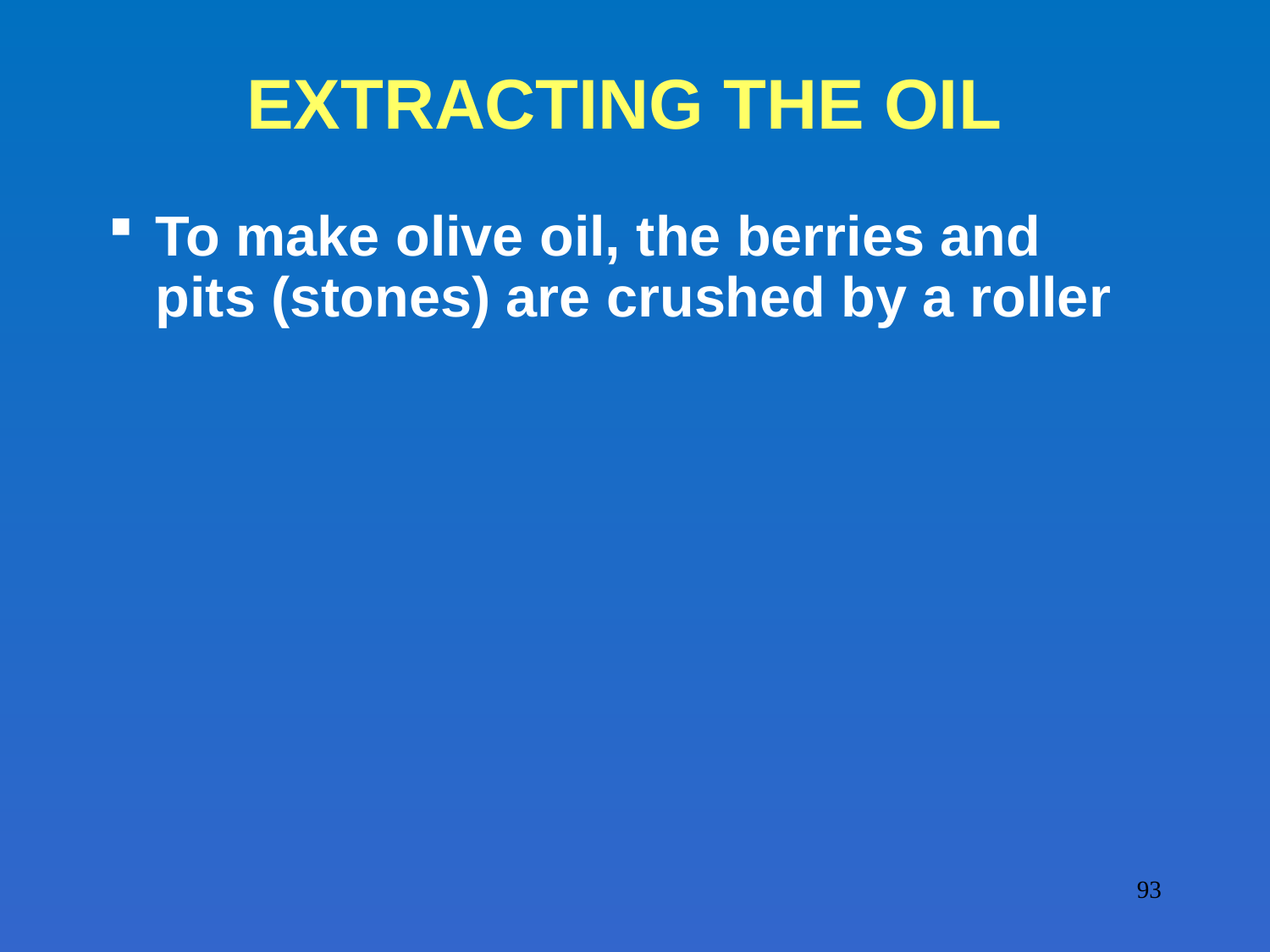

# EXTRACTING THE OIL
To make olive oil, the berries and pits (stones) are crushed by a roller
93